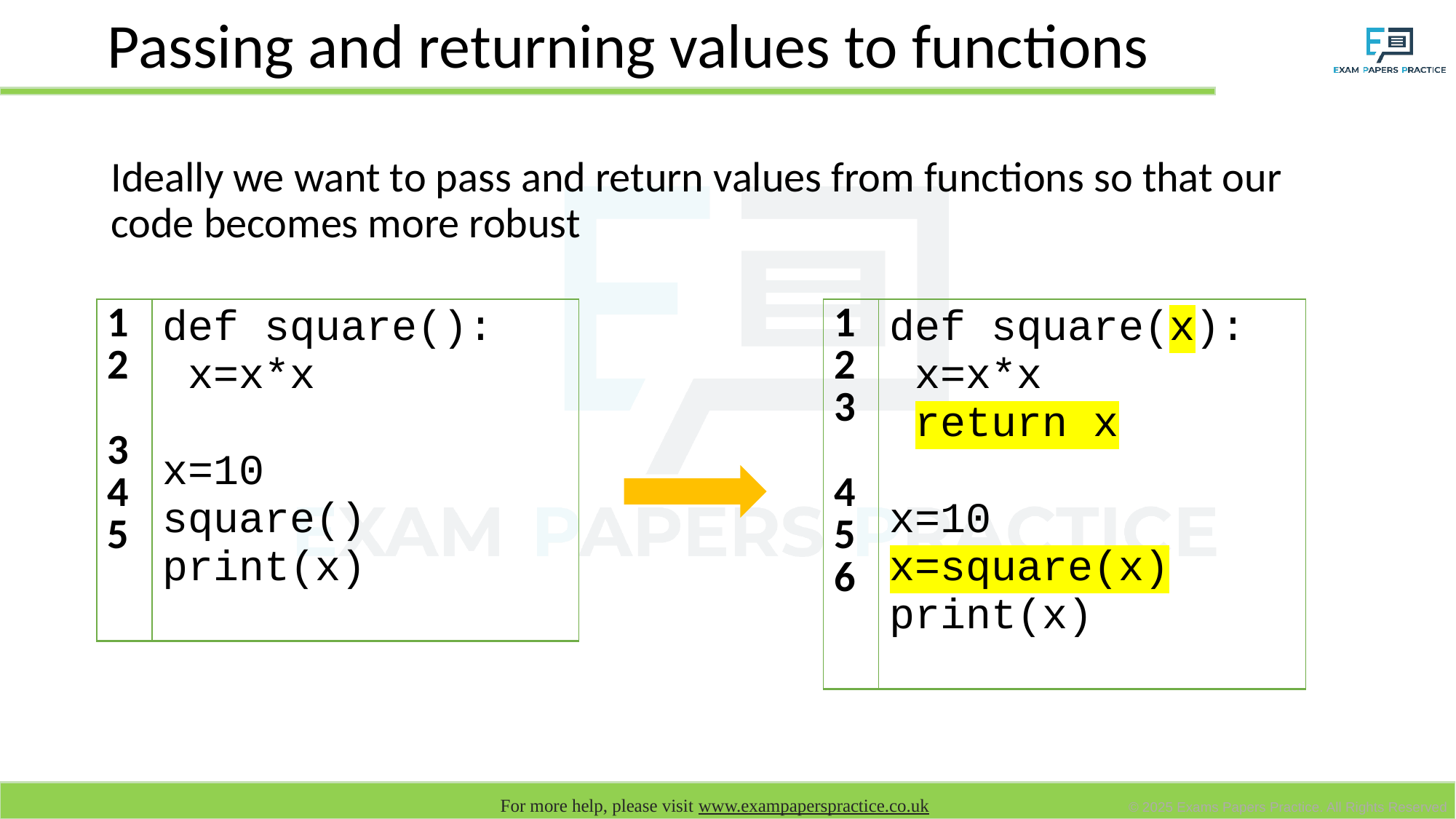

# Passing and returning values to functions
Ideally we want to pass and return values from functions so that our code becomes more robust
| 1 2 3 4 5 | def square(): x=x\*x x=10 square() print(x) |
| --- | --- |
| 1 2 3 4 5 6 | def square(x): x=x\*x return x x=10 x=square(x) print(x) |
| --- | --- |